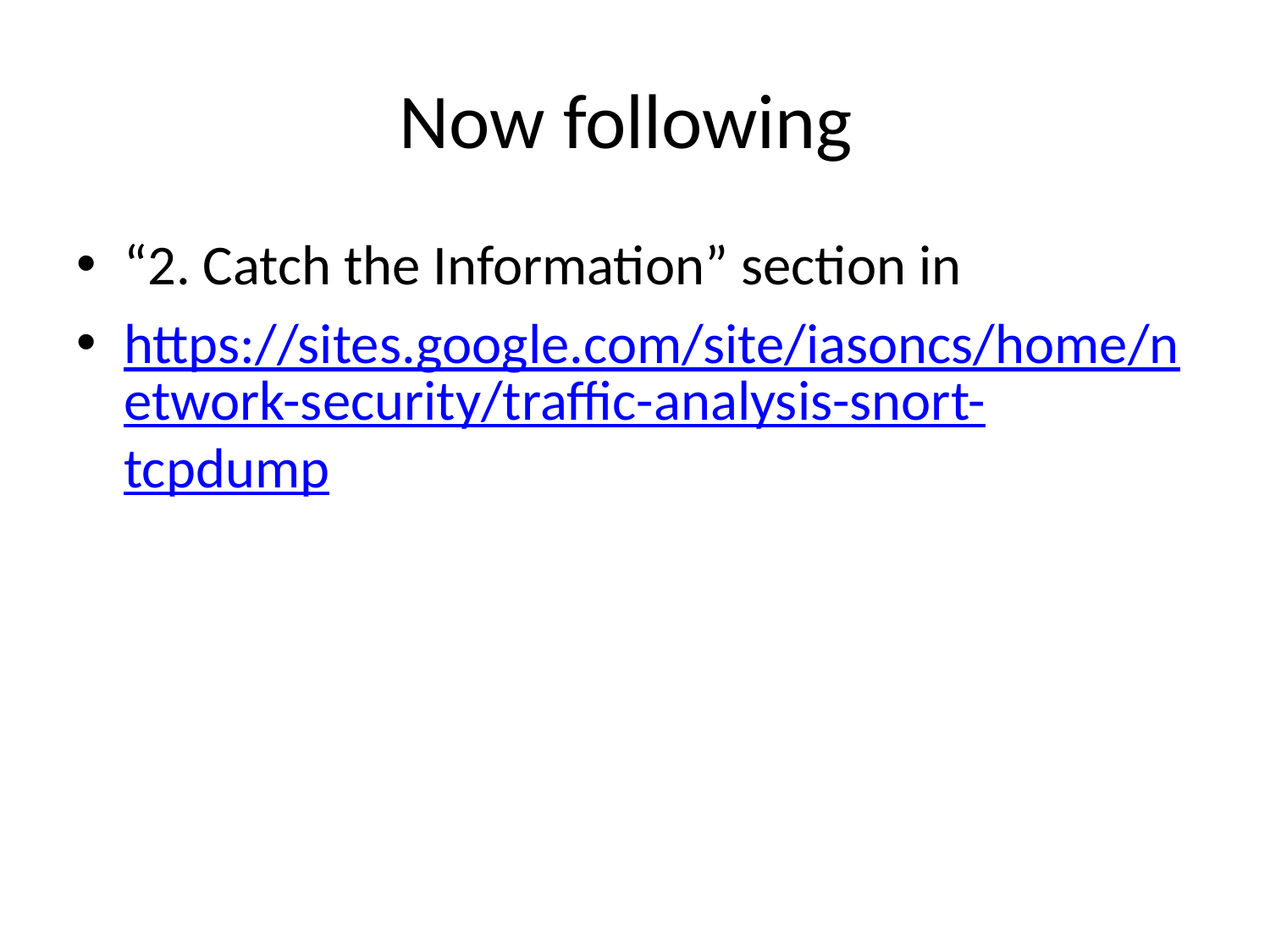

# Now following
“2. Catch the Information” section in
https://sites.google.com/site/iasoncs/home/network-security/traffic-analysis-snort-tcpdump